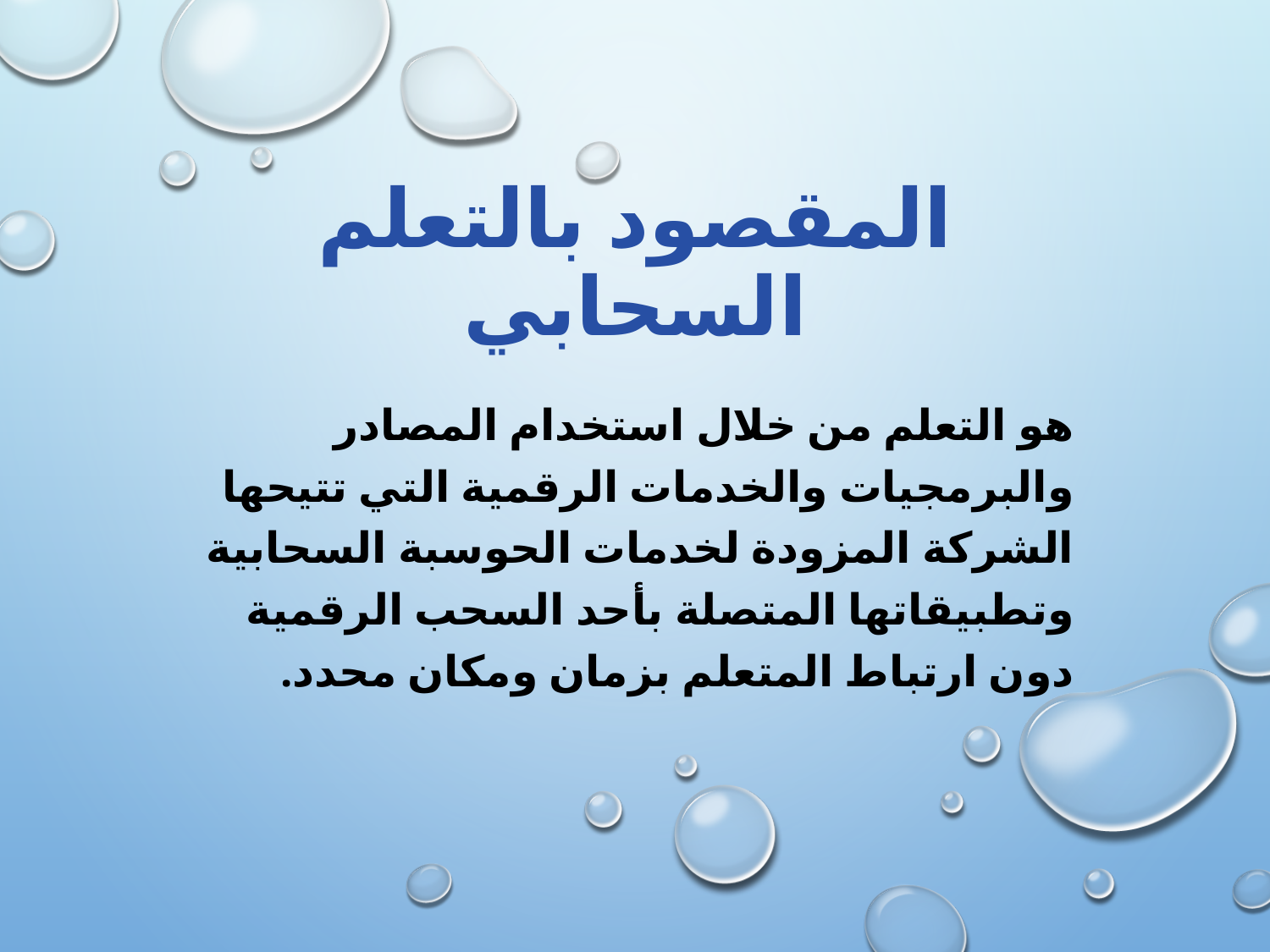

# المقصود بالتعلم السحابي
هو التعلم من خلال استخدام المصادر والبرمجيات والخدمات الرقمية التي تتيحها الشركة المزودة لخدمات الحوسبة السحابية وتطبيقاتها المتصلة بأحد السحب الرقمية دون ارتباط المتعلم بزمان ومكان محدد.